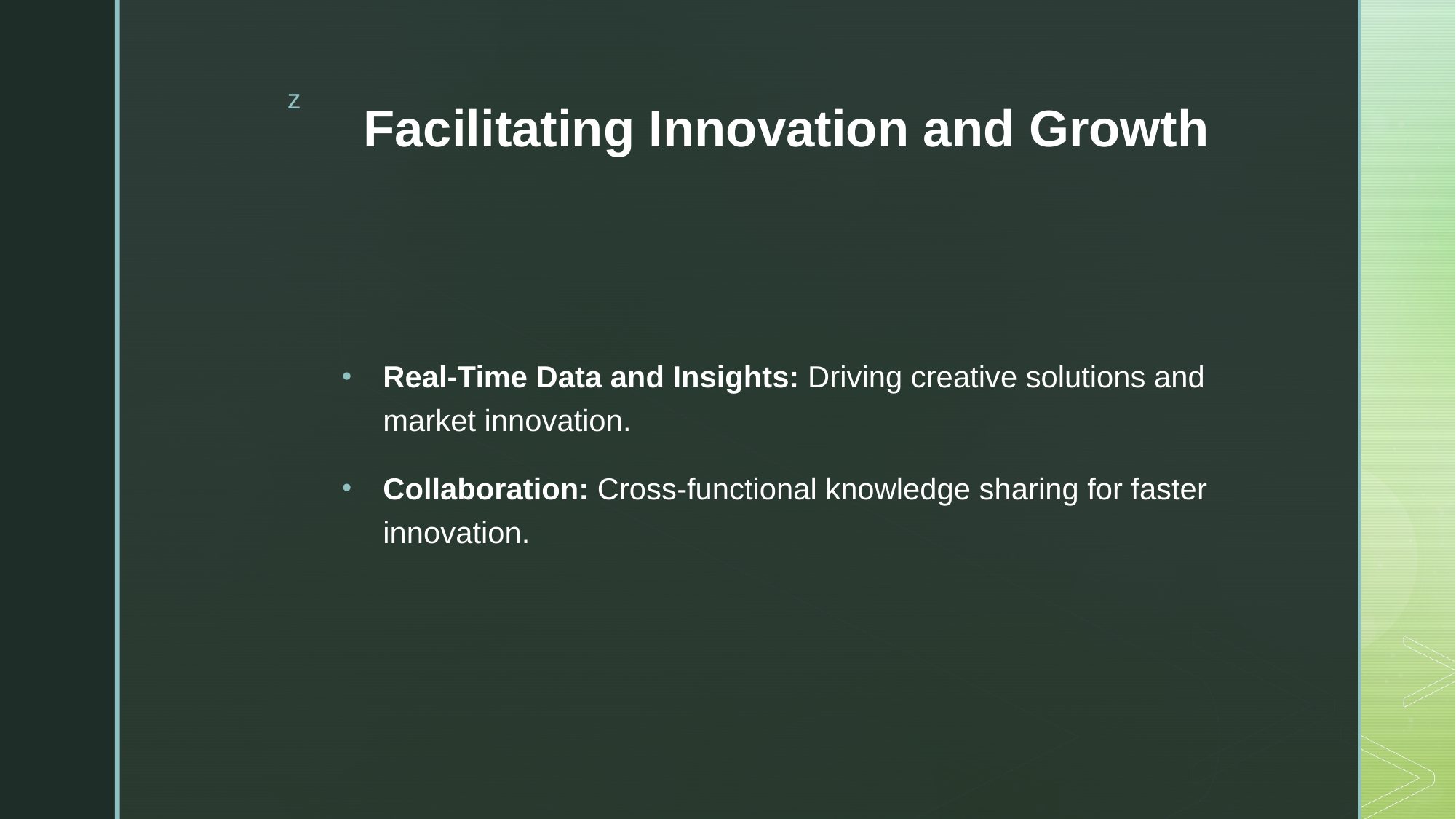

# Facilitating Innovation and Growth
Real-Time Data and Insights: Driving creative solutions and market innovation.
Collaboration: Cross-functional knowledge sharing for faster innovation.